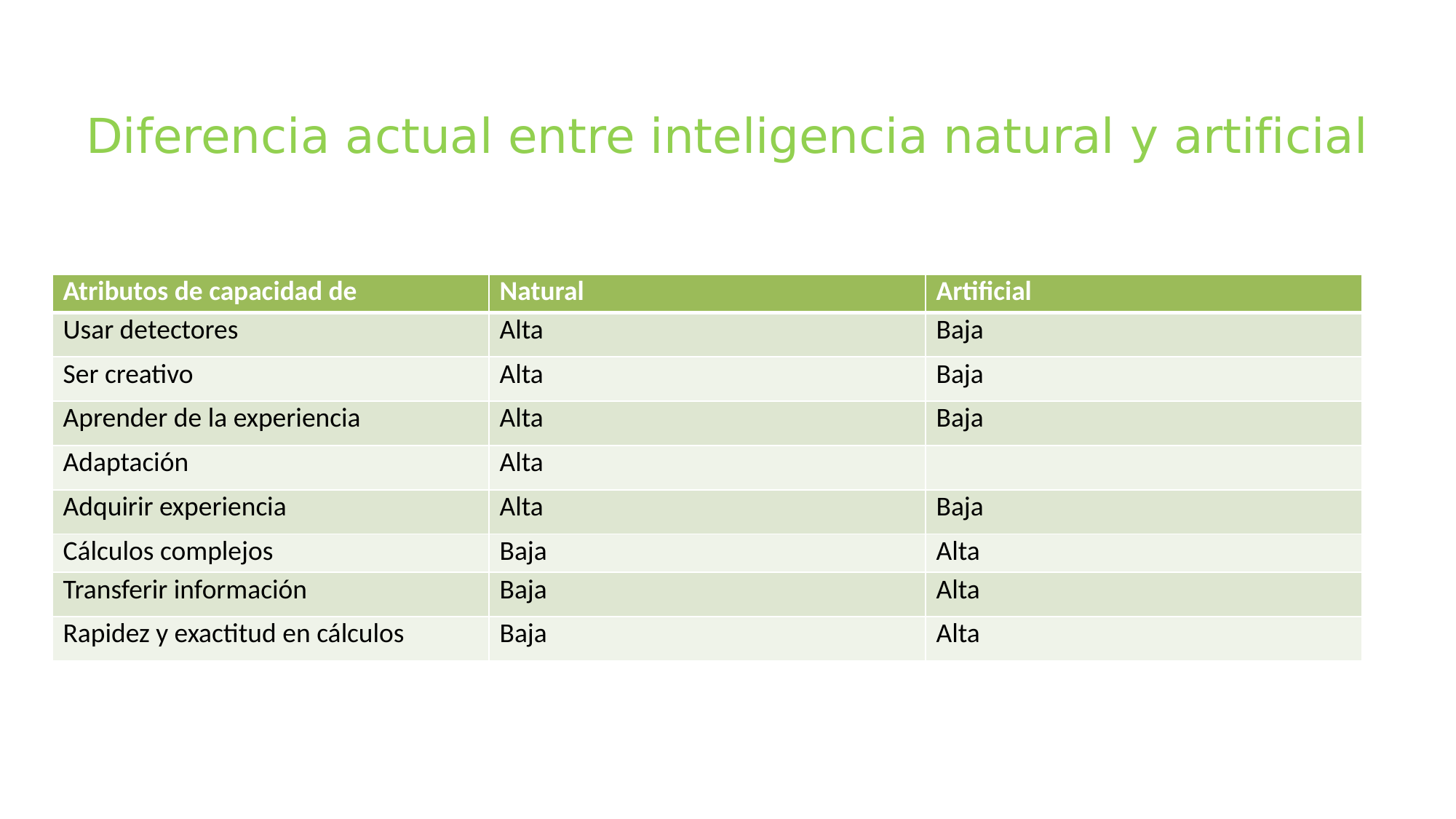

# Diferencia actual entre inteligencia natural y artificial
| Atributos de capacidad de | Natural | Artificial |
| --- | --- | --- |
| Usar detectores | Alta | Baja |
| Ser creativo | Alta | Baja |
| Aprender de la experiencia | Alta | Baja |
| Adaptación | Alta |  |
| Adquirir experiencia | Alta | Baja |
| Cálculos complejos | Baja | Alta |
| Transferir información | Baja | Alta |
| Rapidez y exactitud en cálculos | Baja | Alta |